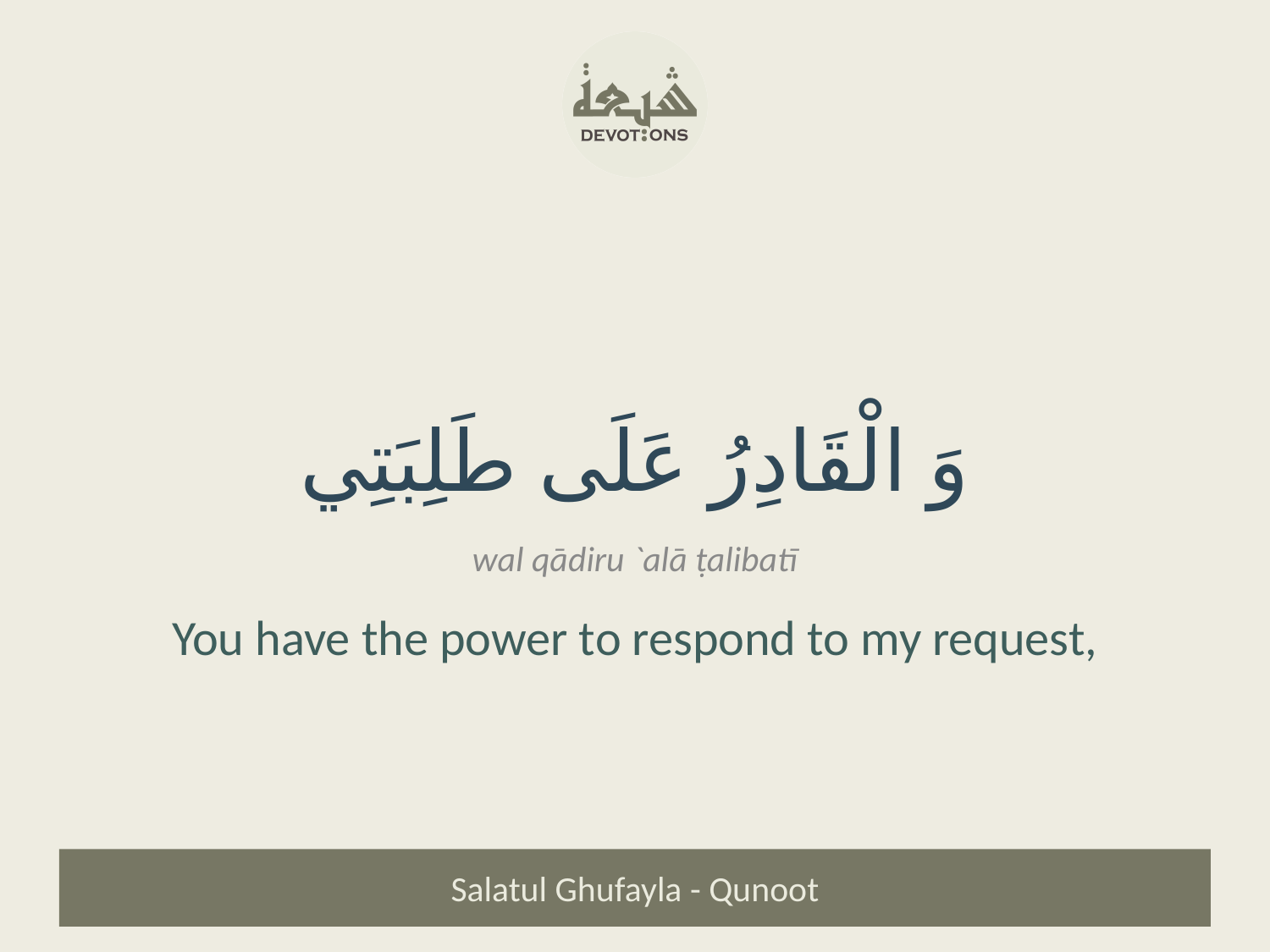

وَ الْقَادِرُ عَلَى طَلِبَتِي
wal qādiru `alā ṭalibatī
You have the power to respond to my request,
Salatul Ghufayla - Qunoot